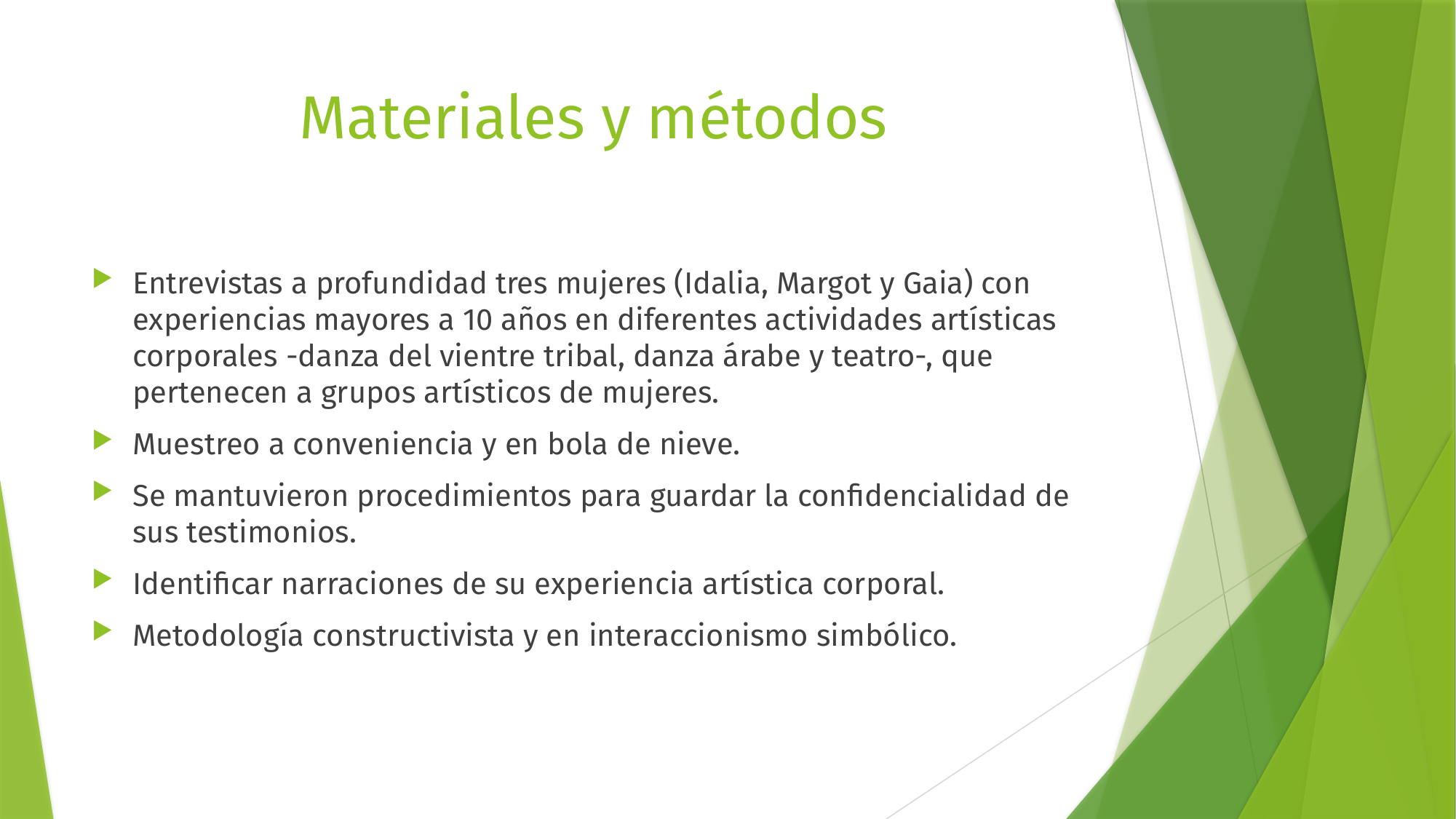

# Materiales y métodos
Entrevistas a profundidad tres mujeres (Idalia, Margot y Gaia) con experiencias mayores a 10 años en diferentes actividades artísticas corporales -danza del vientre tribal, danza árabe y teatro-, que pertenecen a grupos artísticos de mujeres.
Muestreo a conveniencia y en bola de nieve.
Se mantuvieron procedimientos para guardar la confidencialidad de sus testimonios.
Identificar narraciones de su experiencia artística corporal.
Metodología constructivista y en interaccionismo simbólico.